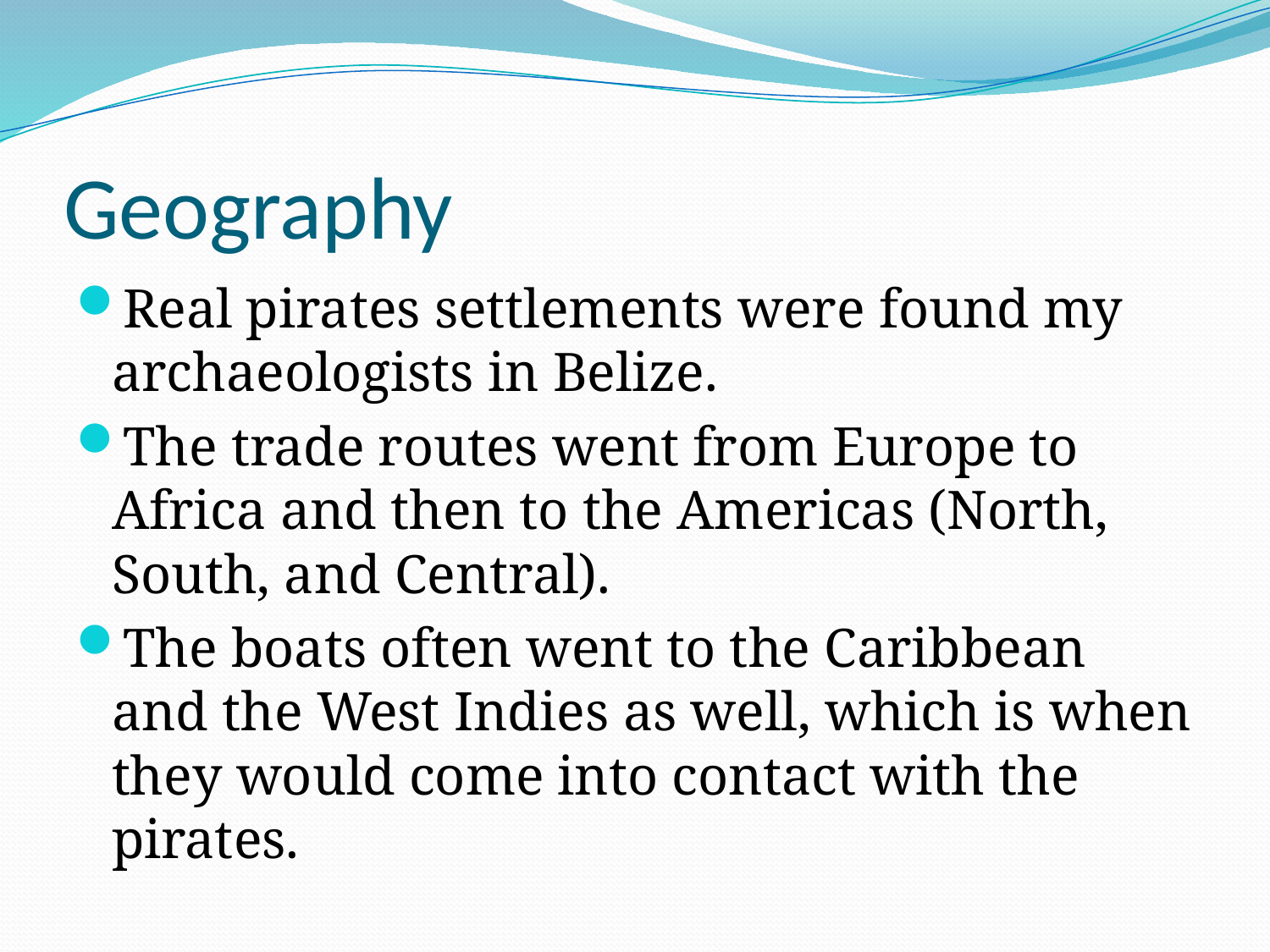

# Geography
Real pirates settlements were found my archaeologists in Belize.
The trade routes went from Europe to Africa and then to the Americas (North, South, and Central).
The boats often went to the Caribbean and the West Indies as well, which is when they would come into contact with the pirates.